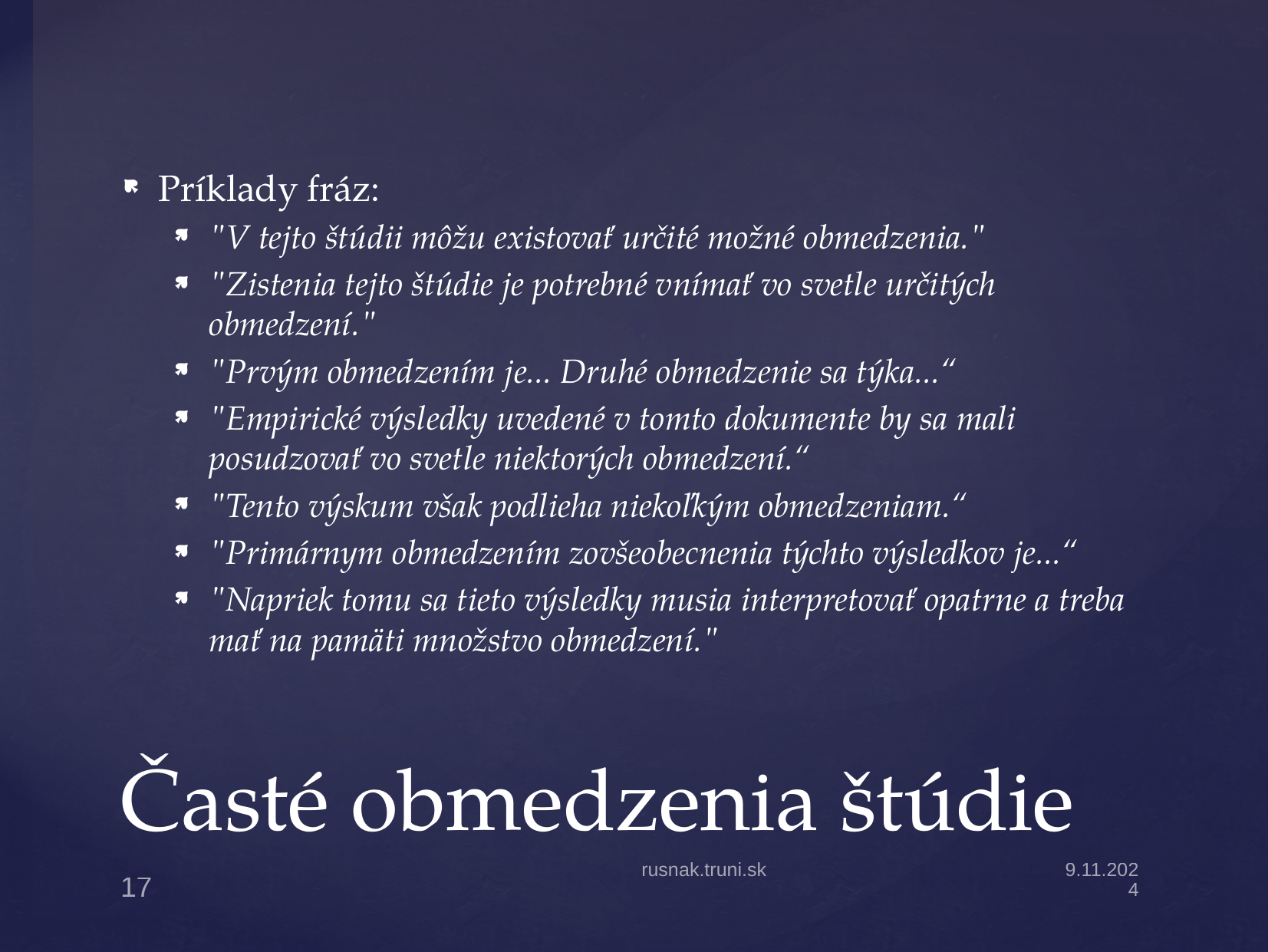

Príklady fráz:
"V tejto štúdii môžu existovať určité možné obmedzenia."
"Zistenia tejto štúdie je potrebné vnímať vo svetle určitých obmedzení."
"Prvým obmedzením je... Druhé obmedzenie sa týka...“
"Empirické výsledky uvedené v tomto dokumente by sa mali posudzovať vo svetle niektorých obmedzení.“
"Tento výskum však podlieha niekoľkým obmedzeniam.“
"Primárnym obmedzením zovšeobecnenia týchto výsledkov je...“
"Napriek tomu sa tieto výsledky musia interpretovať opatrne a treba mať na pamäti množstvo obmedzení."
# Časté obmedzenia štúdie
rusnak.truni.sk
9.11.2024
17